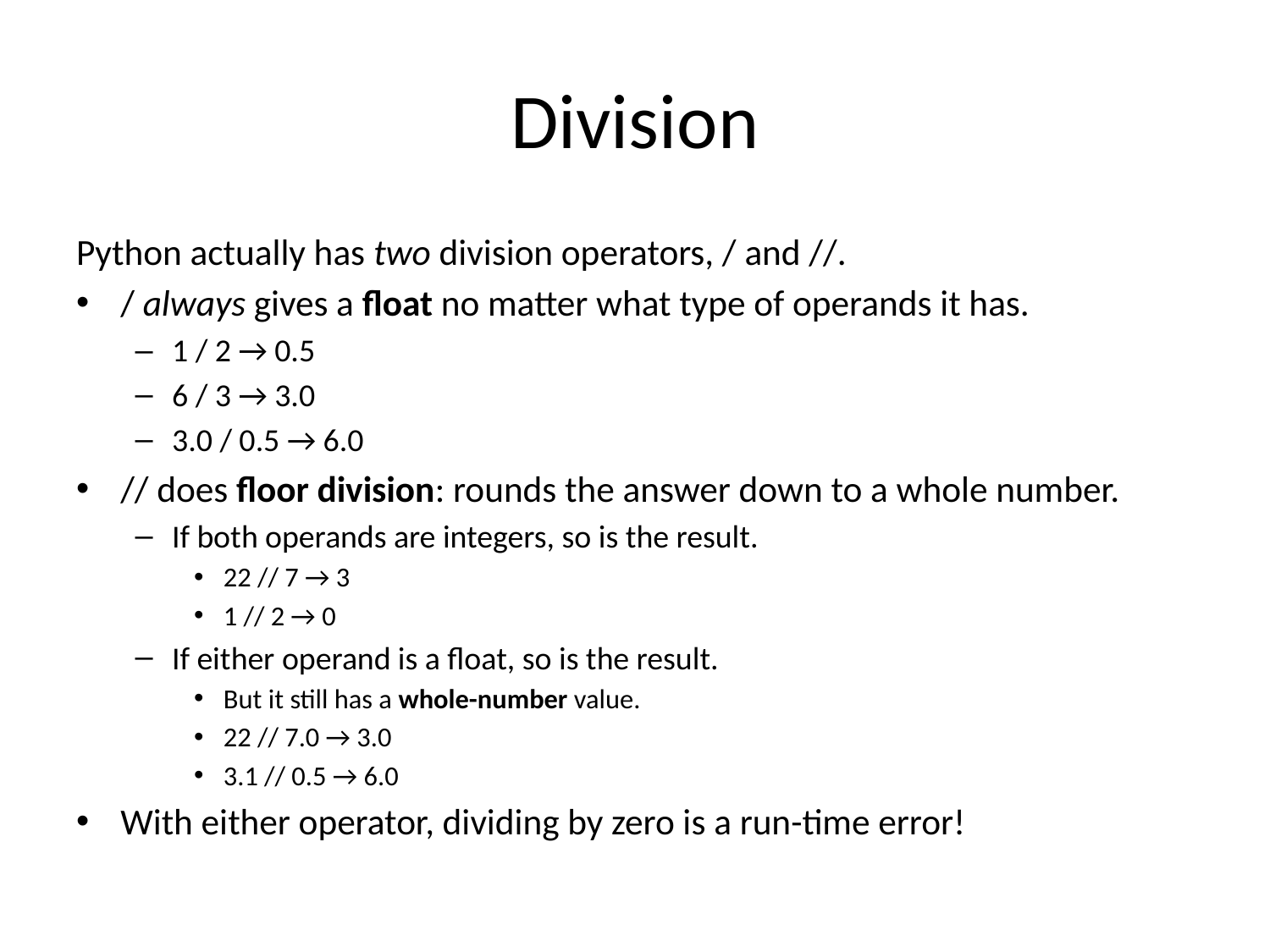

# Division
Python actually has two division operators, / and //.
/ always gives a float no matter what type of operands it has.
1 / 2 → 0.5
6 / 3 → 3.0
3.0 / 0.5 → 6.0
// does floor division: rounds the answer down to a whole number.
If both operands are integers, so is the result.
22 // 7 → 3
1 // 2 → 0
If either operand is a float, so is the result.
But it still has a whole-number value.
22 // 7.0 → 3.0
3.1 // 0.5 → 6.0
With either operator, dividing by zero is a run-time error!